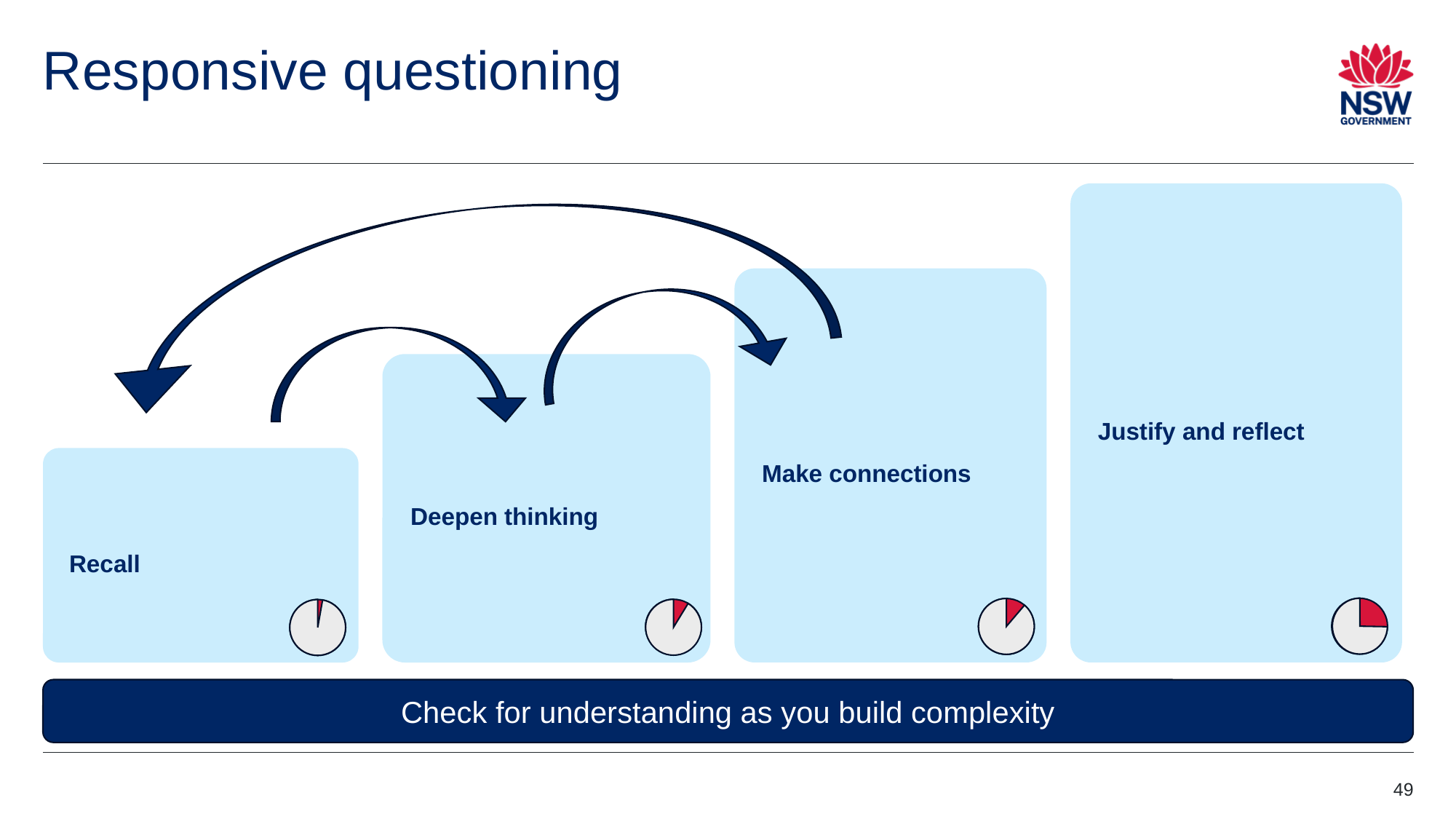

# Responsive questioning
Justify and reflect

Make connections

Deepen thinking
Recall

Check for understanding as you build complexity
49